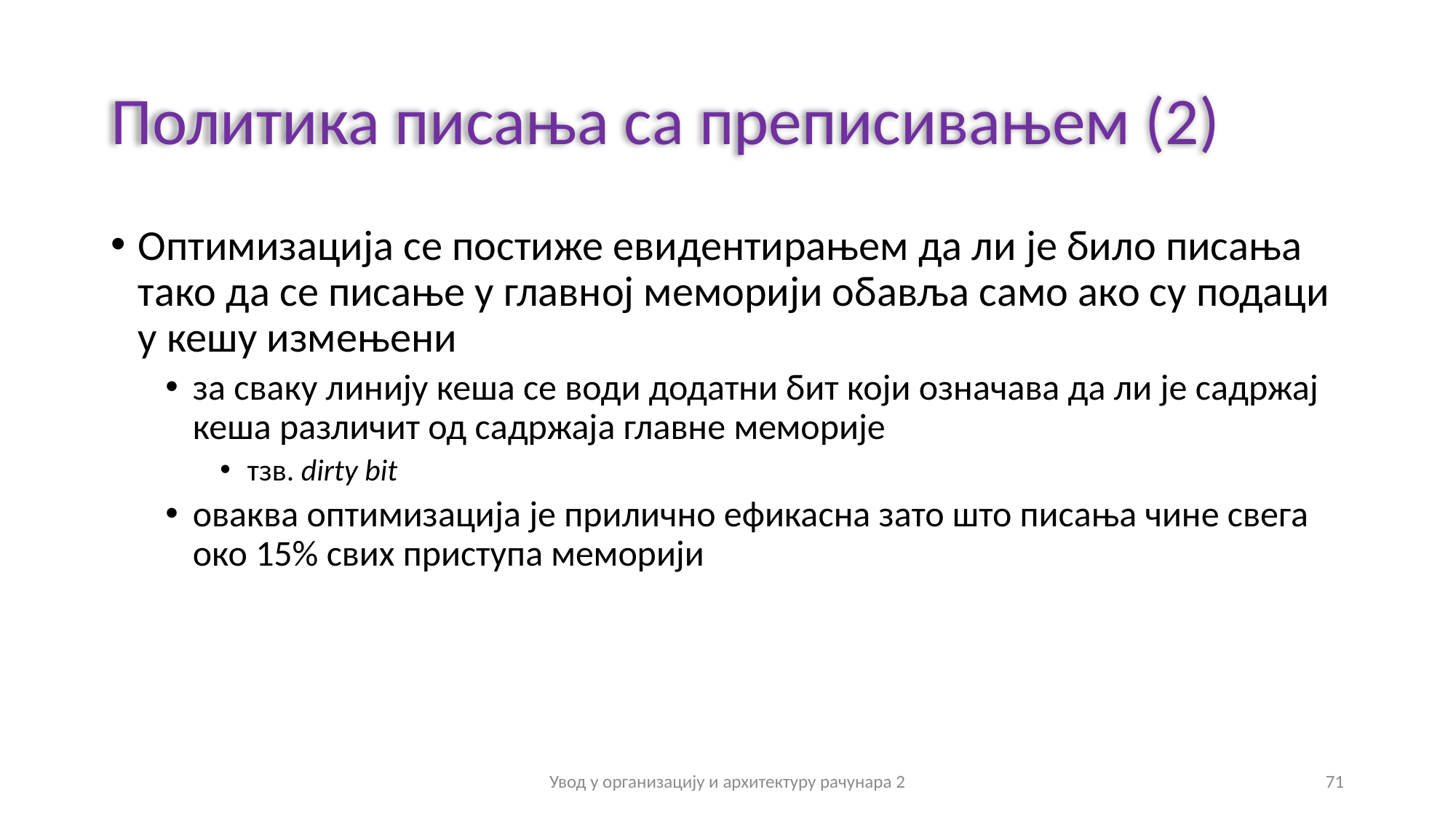

# Политика писања са преписивањем (2)
Оптимизација се постиже евидентирањем да ли је било писања тако да се писање у главној меморији обавља само ако су подаци у кешу измењени
за сваку линију кеша се води додатни бит који означава да ли је садржај кеша различит од садржаја главне меморије
тзв. dirty bit
оваква оптимизација је прилично ефикасна зато што писања чине свега око 15% свих приступа меморији
Увод у организацију и архитектуру рачунара 2
71